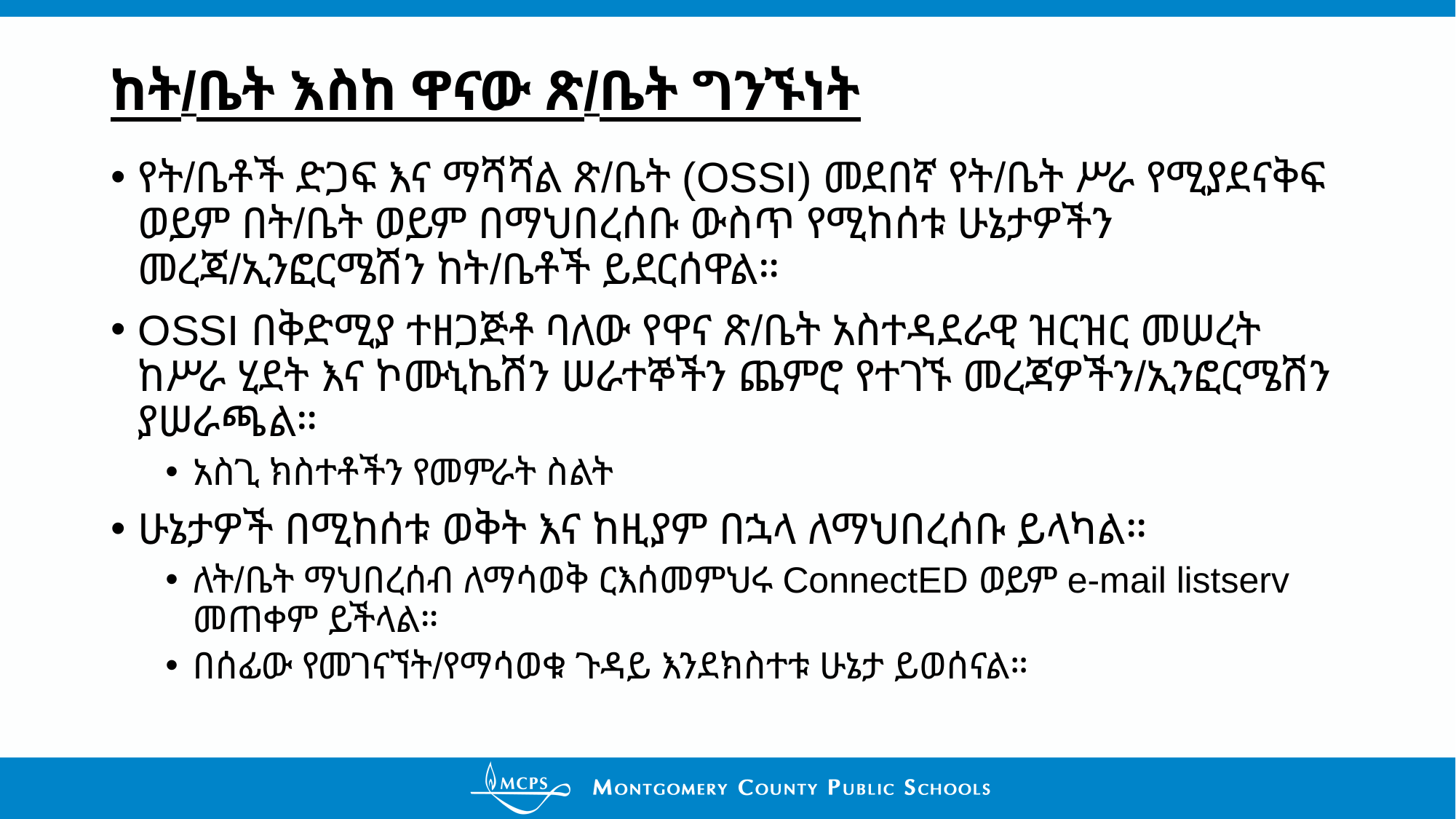

# ከት/ቤት እስከ ዋናው ጽ/ቤት ግንኙነት
የት/ቤቶች ድጋፍ እና ማሻሻል ጽ/ቤት (OSSI) መደበኛ የት/ቤት ሥራ የሚያደናቅፍ ወይም በት/ቤት ወይም በማህበረሰቡ ውስጥ የሚከሰቱ ሁኔታዎችን መረጃ/ኢንፎርሜሽን ከት/ቤቶች ይደርሰዋል።
OSSI በቅድሚያ ተዘጋጅቶ ባለው የዋና ጽ/ቤት አስተዳደራዊ ዝርዝር መሠረት ከሥራ ሂደት እና ኮሙኒኬሽን ሠራተኞችን ጨምሮ የተገኙ መረጃዎችን/ኢንፎርሜሽን ያሠራጫል።
አስጊ ክስተቶችን የመምራት ስልት
ሁኔታዎች በሚከሰቱ ወቅት እና ከዚያም በኋላ ለማህበረሰቡ ይላካል።
ለት/ቤት ማህበረሰብ ለማሳወቅ ርእሰመምህሩ ConnectED ወይም e-mail listserv መጠቀም ይችላል።
በሰፊው የመገናኘት/የማሳወቁ ጉዳይ እንደክስተቱ ሁኔታ ይወሰናል።